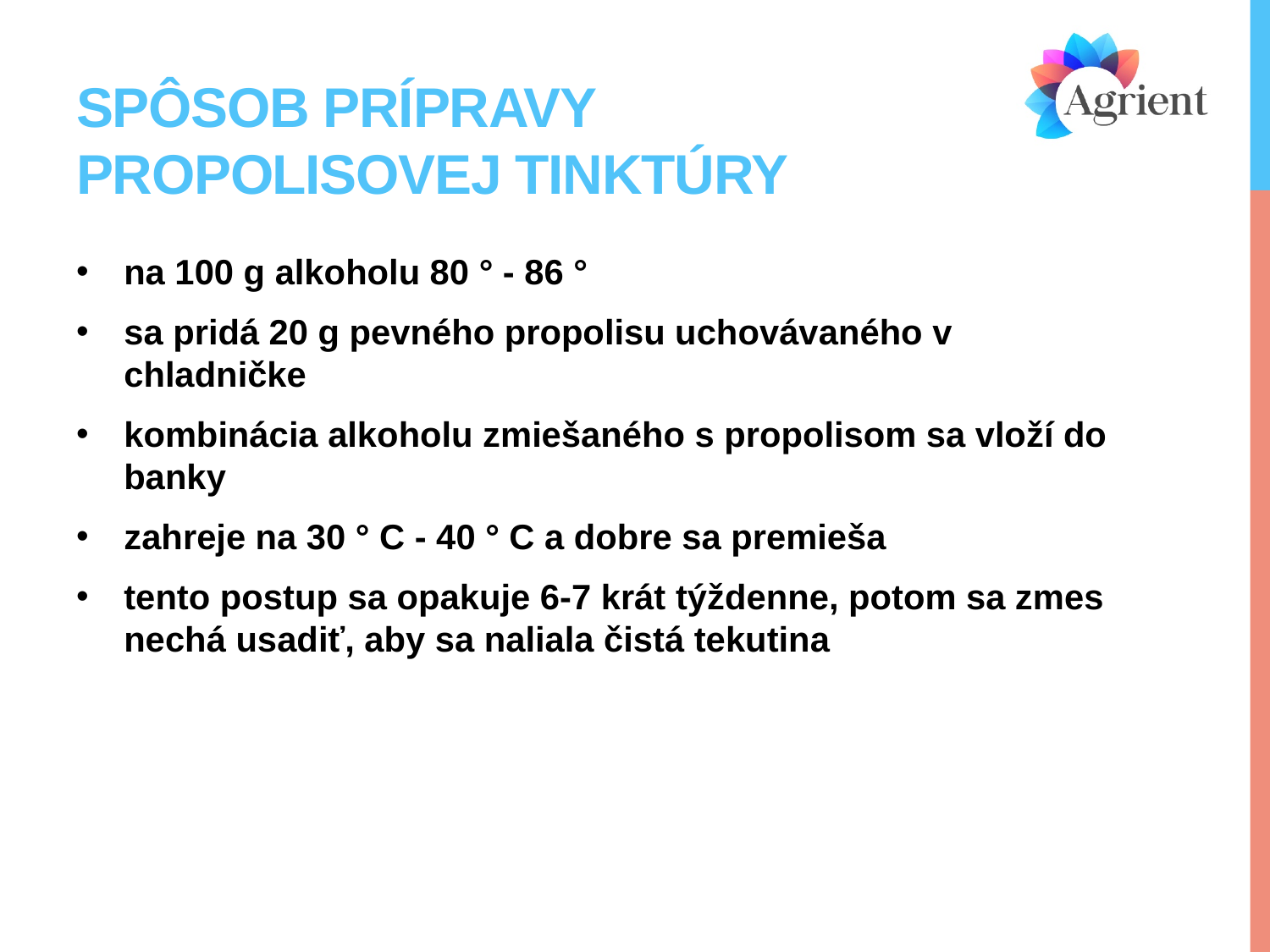

# Spôsob prípravy propolisovej tinktúry
na 100 g alkoholu 80 ° - 86 °
sa pridá 20 g pevného propolisu uchovávaného v chladničke
kombinácia alkoholu zmiešaného s propolisom sa vloží do banky
zahreje na 30 ° C - 40 ° C a dobre sa premieša
tento postup sa opakuje 6-7 krát týždenne, potom sa zmes nechá usadiť, aby sa naliala čistá tekutina